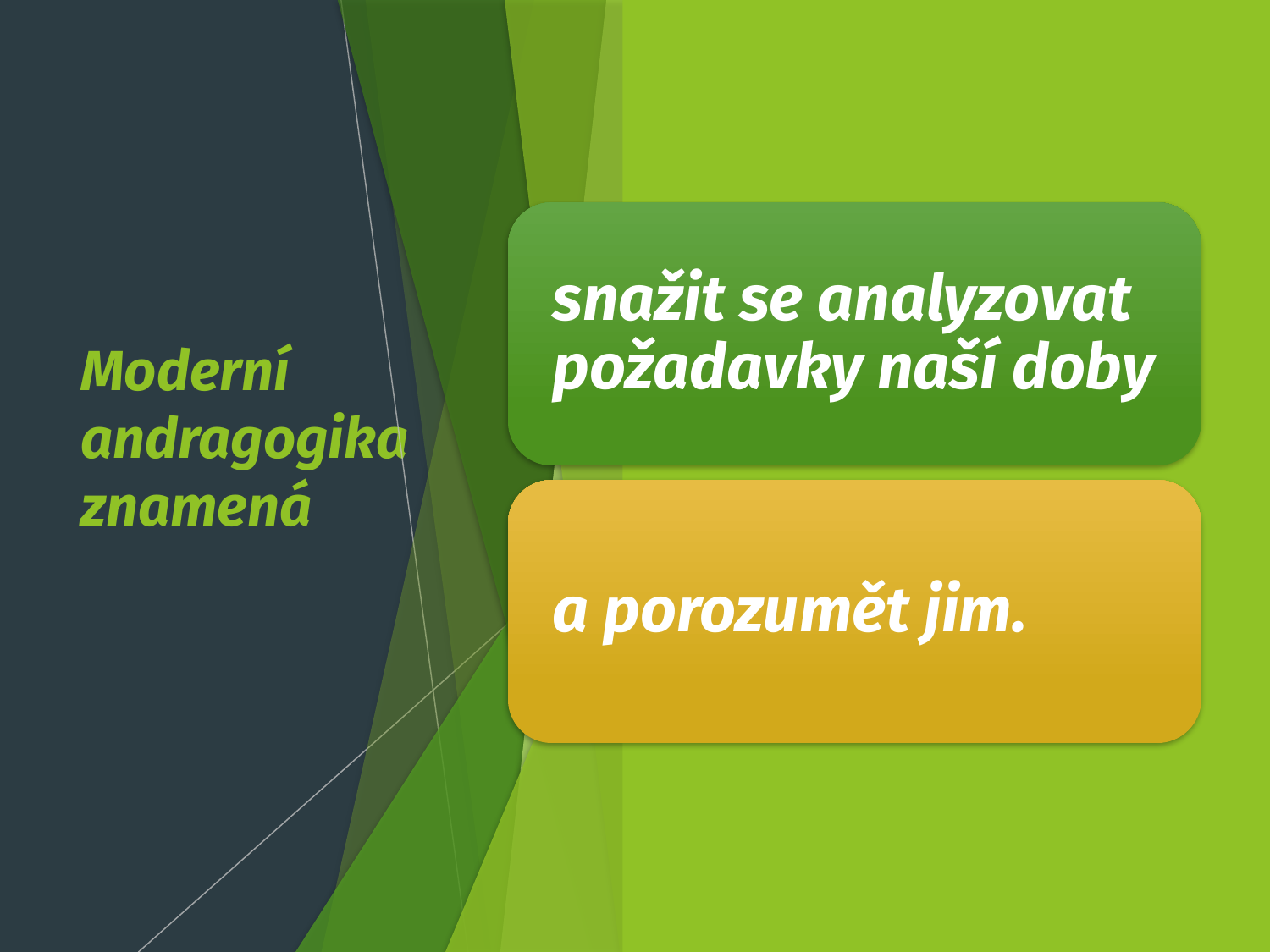

snažit se analyzovat požadavky naší doby
a porozumět jim.
# Moderní andragogika znamená